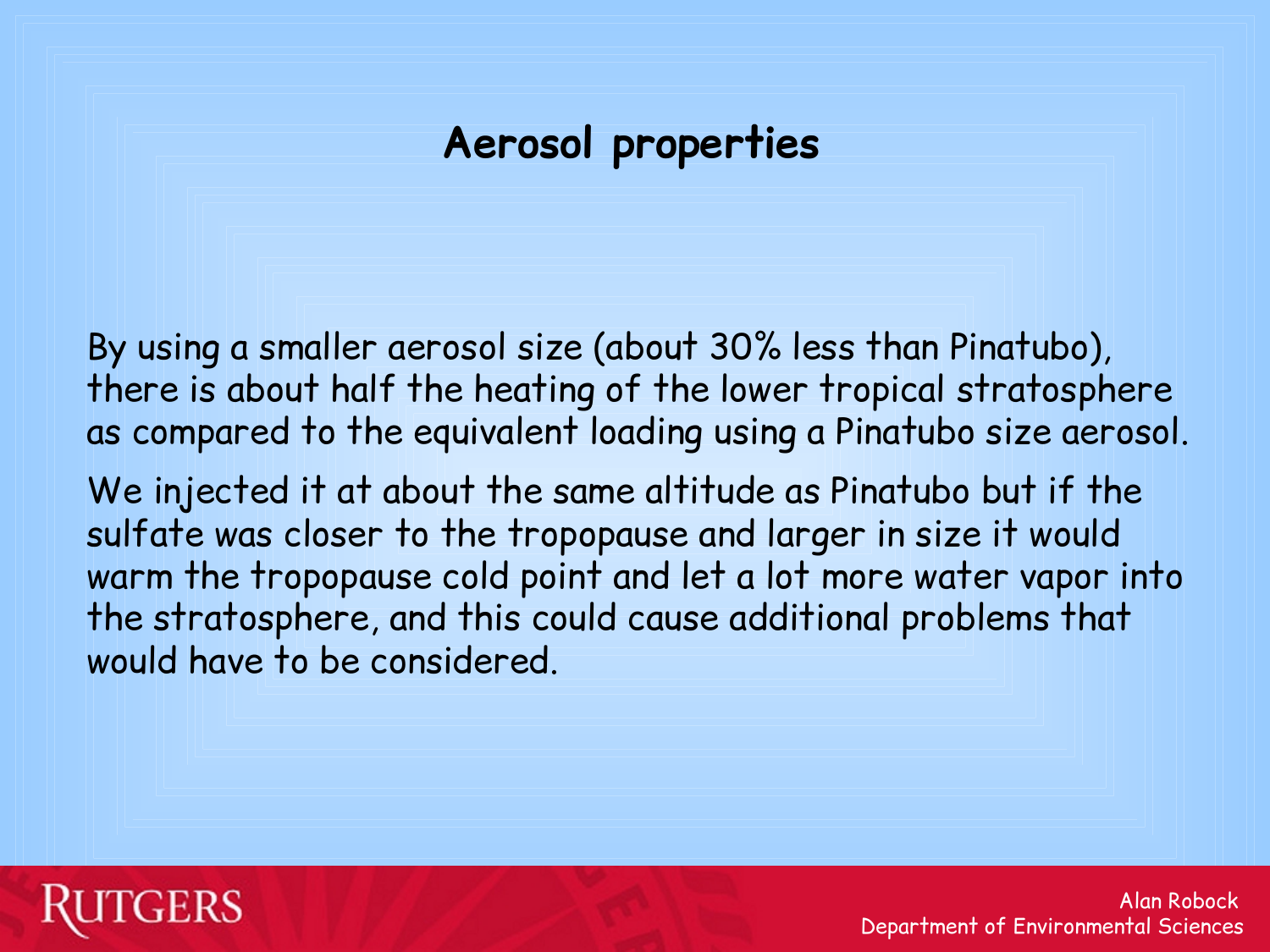

Aerosol properties
By using a smaller aerosol size (about 30% less than Pinatubo), there is about half the heating of the lower tropical stratosphere as compared to the equivalent loading using a Pinatubo size aerosol.
We injected it at about the same altitude as Pinatubo but if the sulfate was closer to the tropopause and larger in size it would warm the tropopause cold point and let a lot more water vapor into the stratosphere, and this could cause additional problems that would have to be considered.